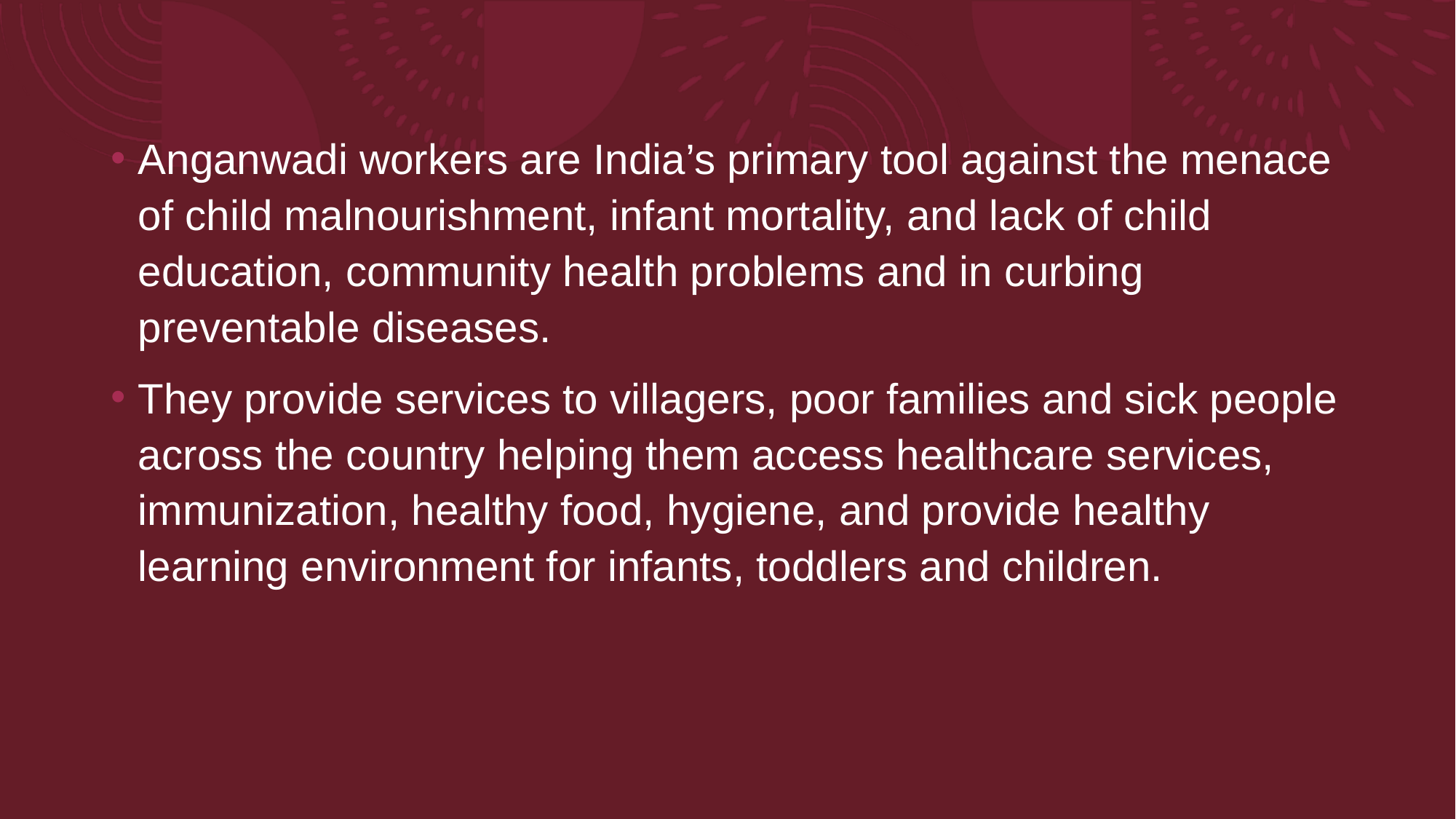

Anganwadi workers are India’s primary tool against the menace of child malnourishment, infant mortality, and lack of child education, community health problems and in curbing preventable diseases.
They provide services to villagers, poor families and sick people across the country helping them access healthcare services, immunization, healthy food, hygiene, and provide healthy learning environment for infants, toddlers and children.